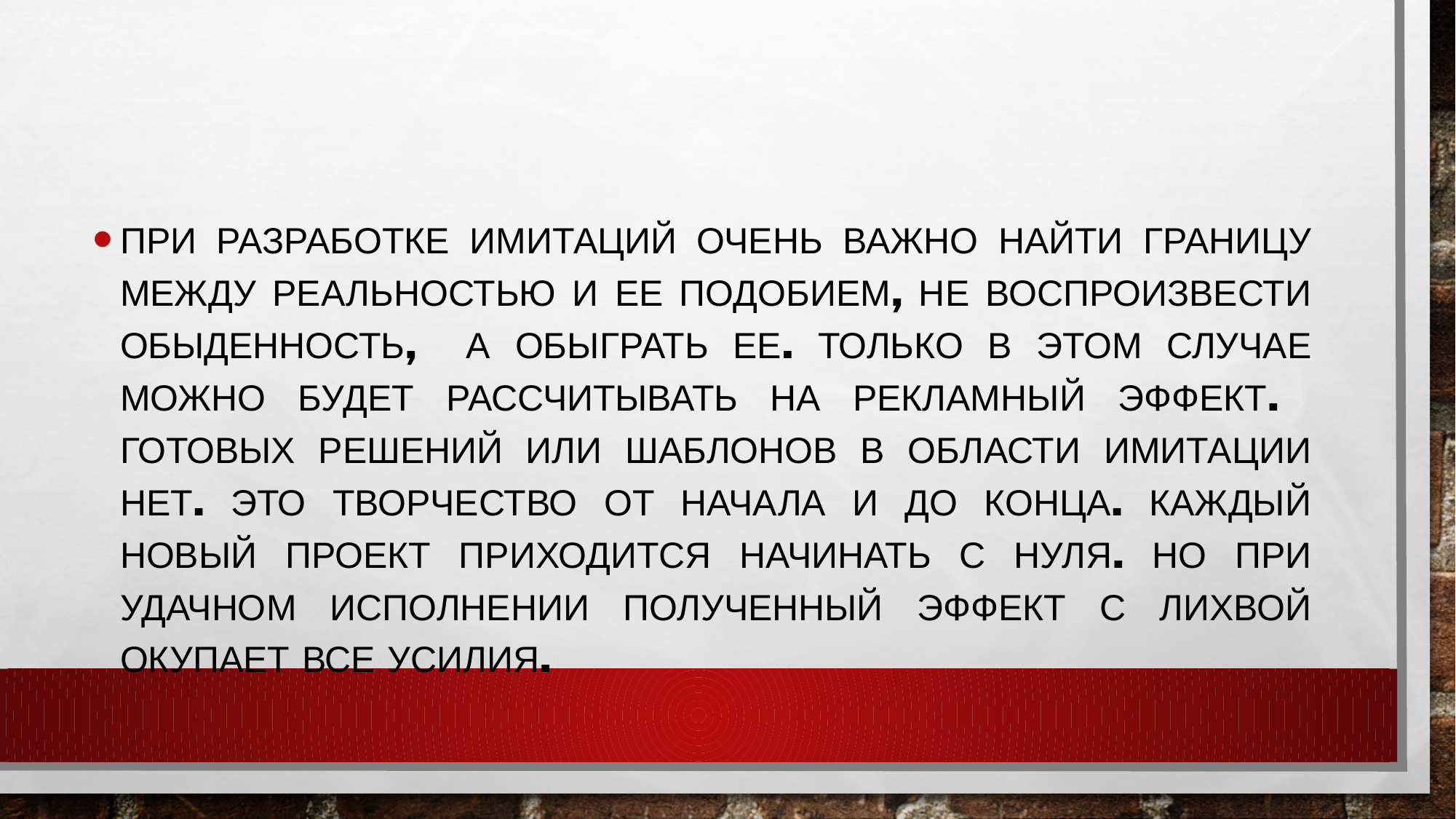

#
При разработке имитаций очень важно найти границу между реальностью и ее подобием, не воспроизвести обыденность,  а обыграть ее. Только в этом случае можно будет рассчитывать на рекламный эффект.  Готовых решений или шаблонов в области имитации нет. Это творчество от начала и до конца. Каждый новый проект приходится начинать с нуля. Но при удачном исполнении полученный эффект с лихвой окупает все усилия.